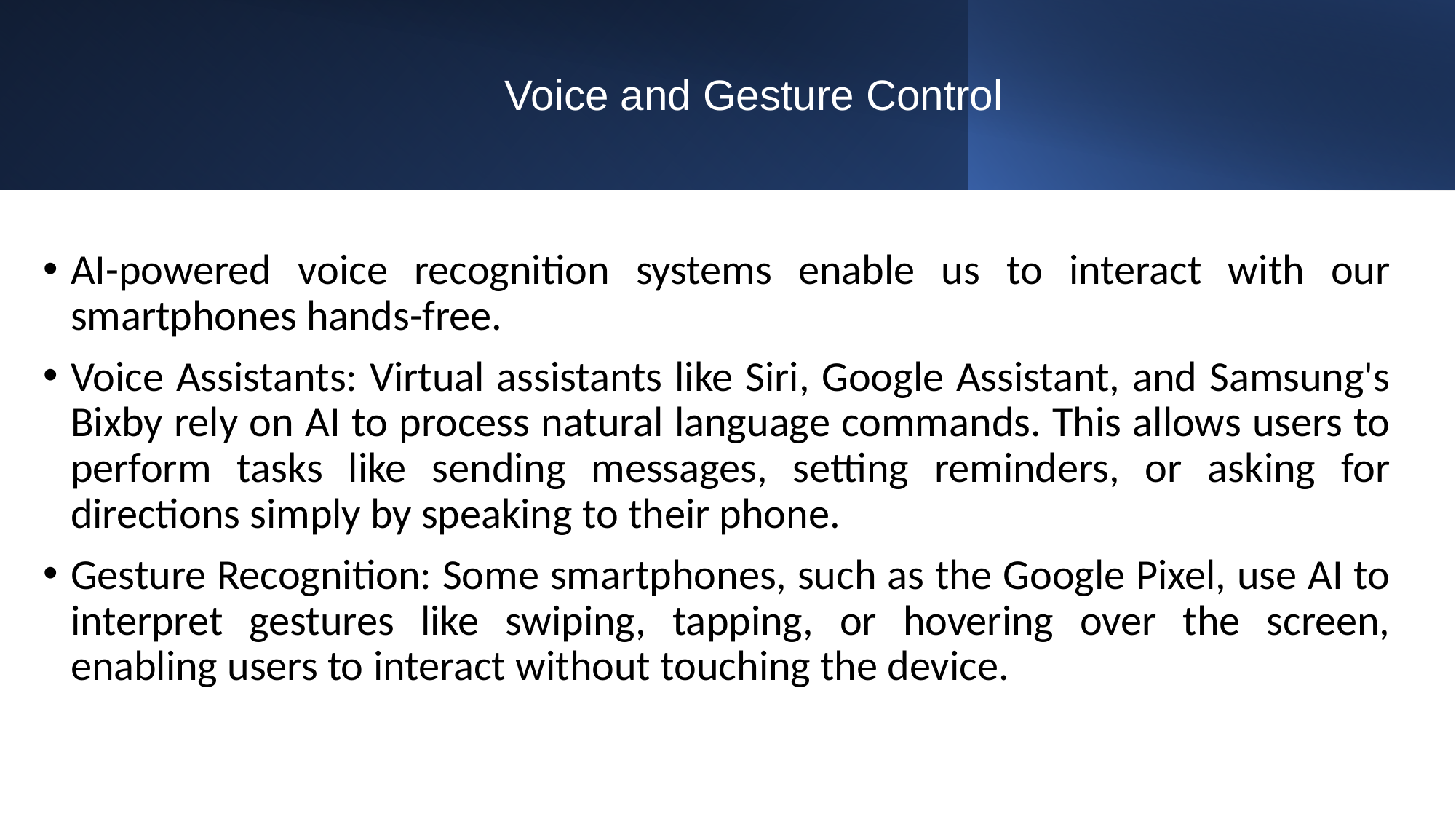

# Voice and Gesture Control
AI-powered voice recognition systems enable us to interact with our smartphones hands-free.
Voice Assistants: Virtual assistants like Siri, Google Assistant, and Samsung's Bixby rely on AI to process natural language commands. This allows users to perform tasks like sending messages, setting reminders, or asking for directions simply by speaking to their phone.
Gesture Recognition: Some smartphones, such as the Google Pixel, use AI to interpret gestures like swiping, tapping, or hovering over the screen, enabling users to interact without touching the device.